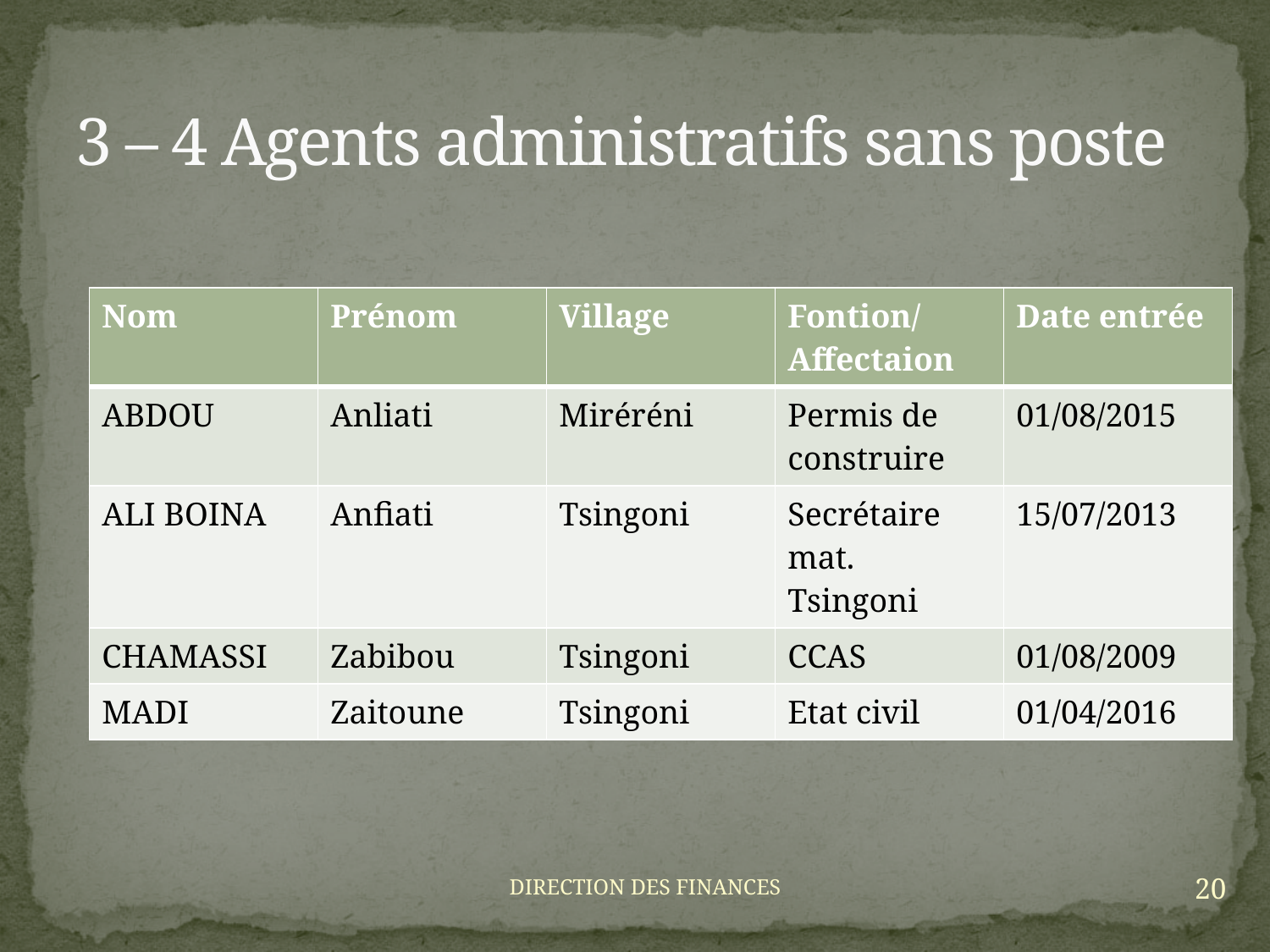

# 3 – 4 Agents administratifs sans poste
| Nom | Prénom | Village | Fontion/ Affectaion | Date entrée |
| --- | --- | --- | --- | --- |
| ABDOU | Anliati | Miréréni | Permis de construire | 01/08/2015 |
| ALI BOINA | Anfiati | Tsingoni | Secrétaire mat. Tsingoni | 15/07/2013 |
| CHAMASSI | Zabibou | Tsingoni | CCAS | 01/08/2009 |
| MADI | Zaitoune | Tsingoni | Etat civil | 01/04/2016 |
20
DIRECTION DES FINANCES